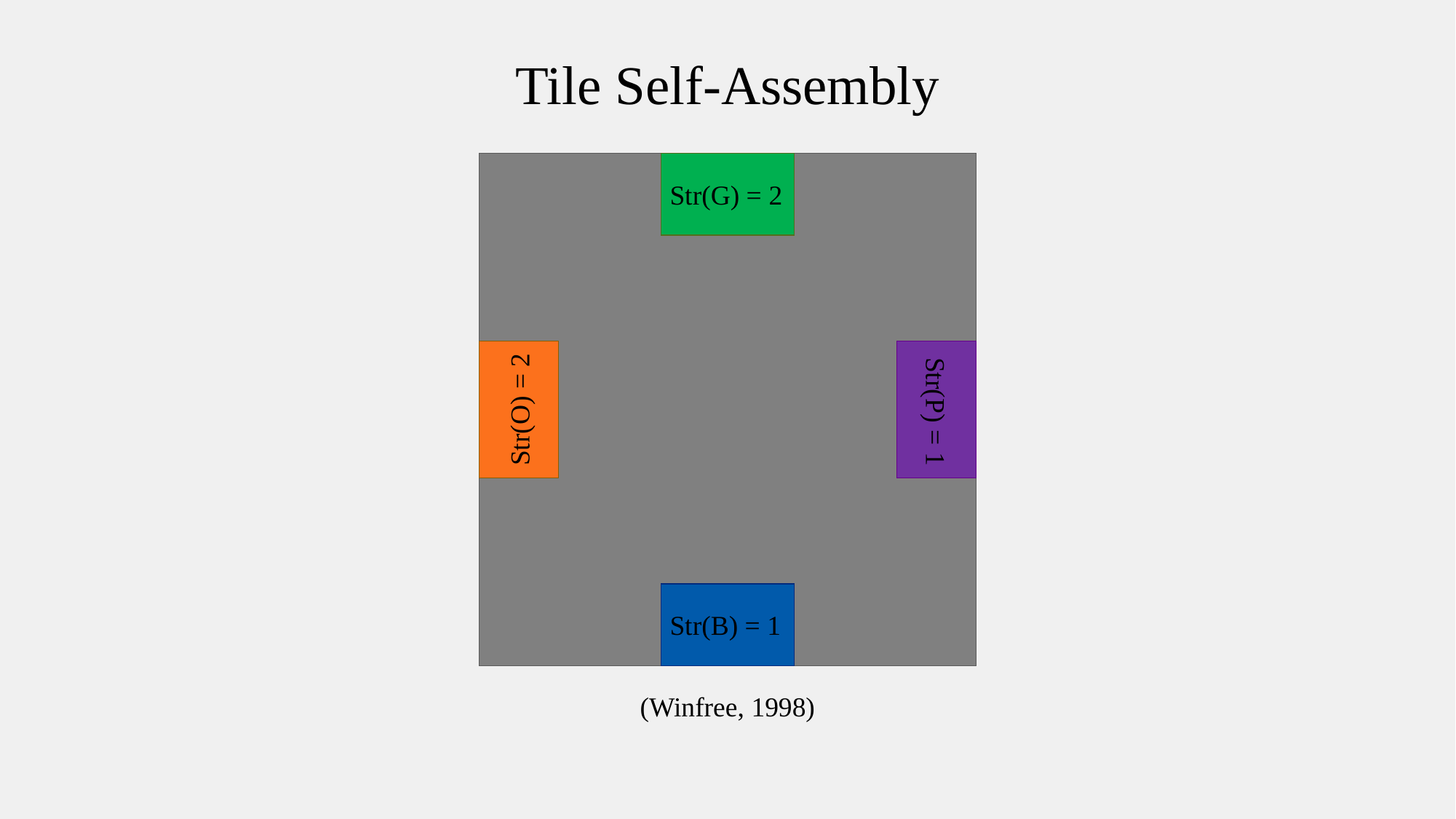

Tile Self-Assembly

Str(G) = 2
Str(O) = 2
Str(P) = 1
Str(B) = 1
(Winfree, 1998)